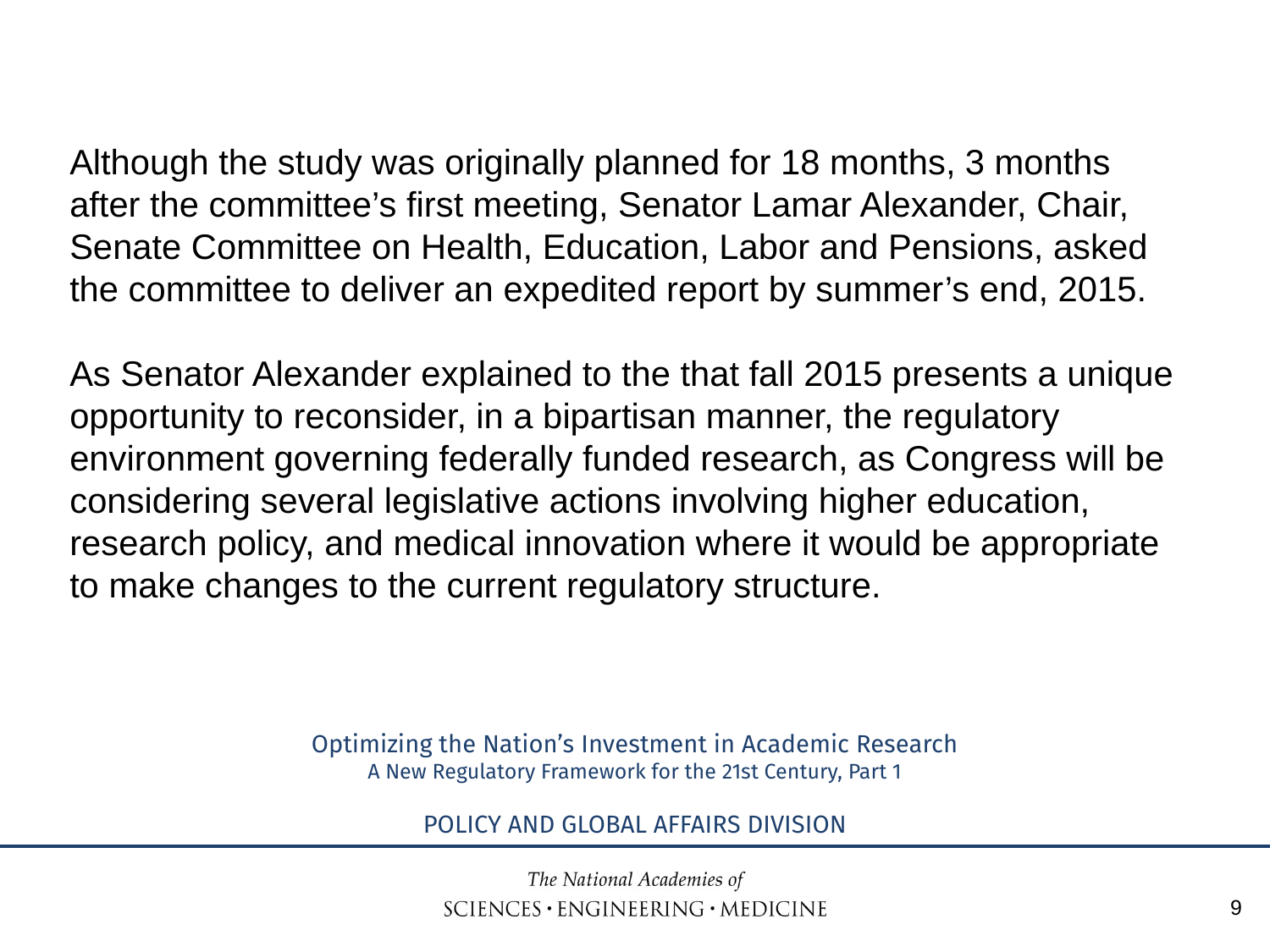

# Although the study was originally planned for 18 months, 3 months after the committee’s first meeting, Senator Lamar Alexander, Chair, Senate Committee on Health, Education, Labor and Pensions, asked the committee to deliver an expedited report by summer’s end, 2015. As Senator Alexander explained to the that fall 2015 presents a unique opportunity to reconsider, in a bipartisan manner, the regulatory environment governing federally funded research, as Congress will be considering several legislative actions involving higher education, research policy, and medical innovation where it would be appropriate to make changes to the current regulatory structure.
9